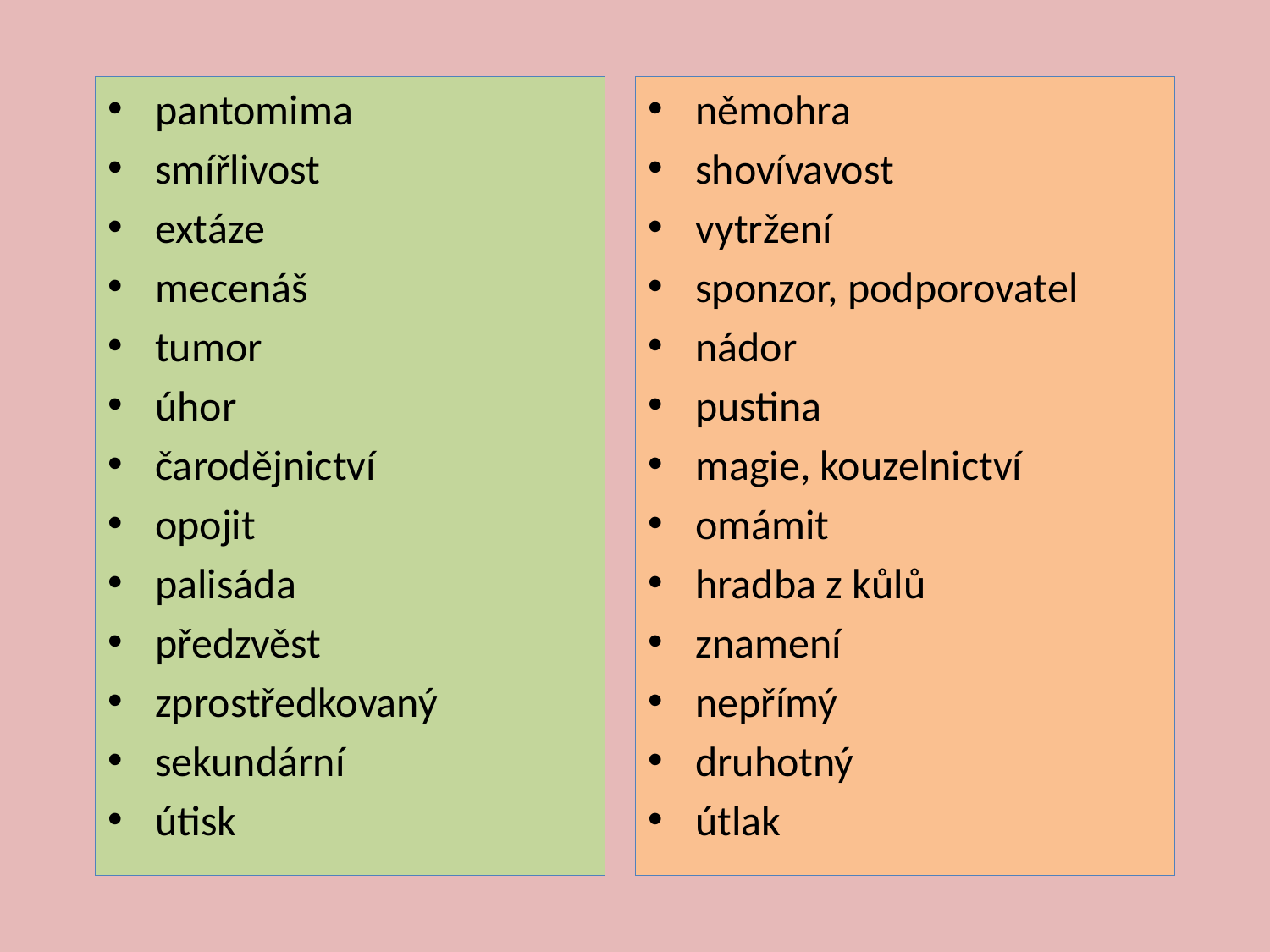

pantomima
smířlivost
extáze
mecenáš
tumor
úhor
čarodějnictví
opojit
palisáda
předzvěst
zprostředkovaný
sekundární
útisk

němohra
shovívavost
vytržení
sponzor, podporovatel
nádor
pustina
magie, kouzelnictví
omámit
hradba z kůlů
znamení
nepřímý
druhotný
útlak